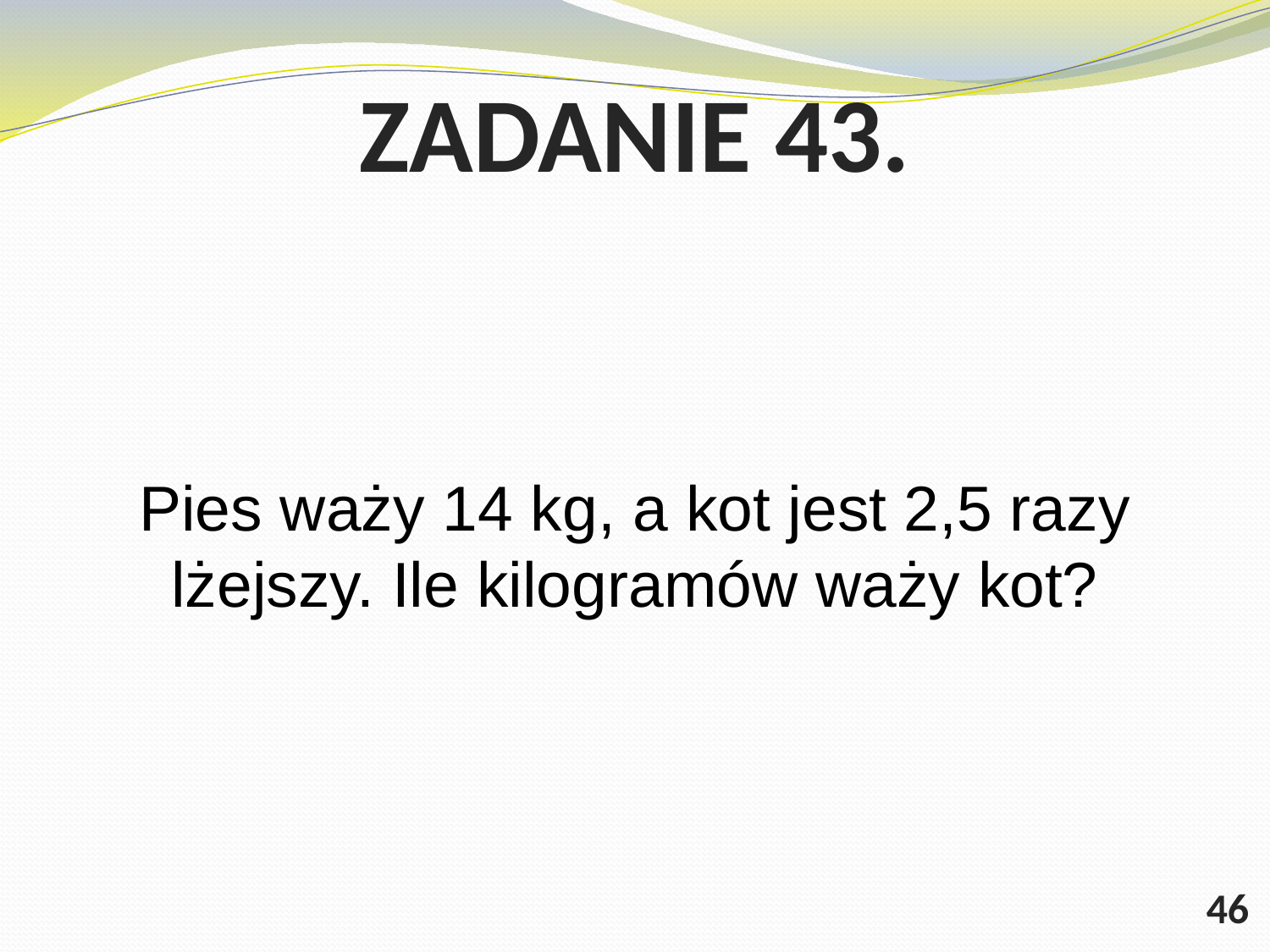

# ZADANIE 43.
Pies waży 14 kg, a kot jest 2,5 razy lżejszy. Ile kilogramów waży kot?
46